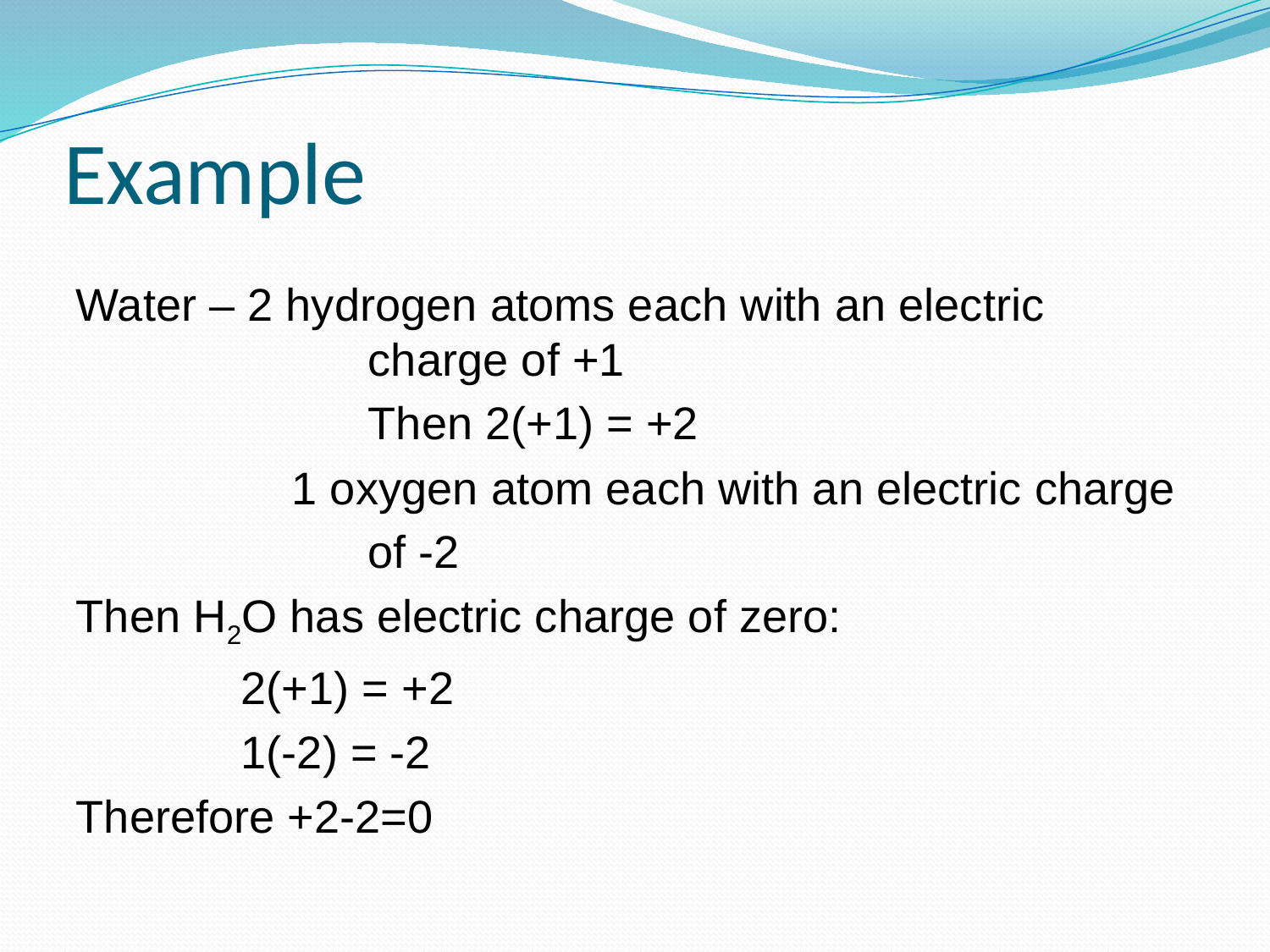

# Example
Water – 2 hydrogen atoms each with an electric 			charge of +1
			Then 2(+1) = +2
		    1 oxygen atom each with an electric charge
			of -2
Then H2O has electric charge of zero:
		2(+1) = +2
		1(-2) = -2
Therefore +2-2=0